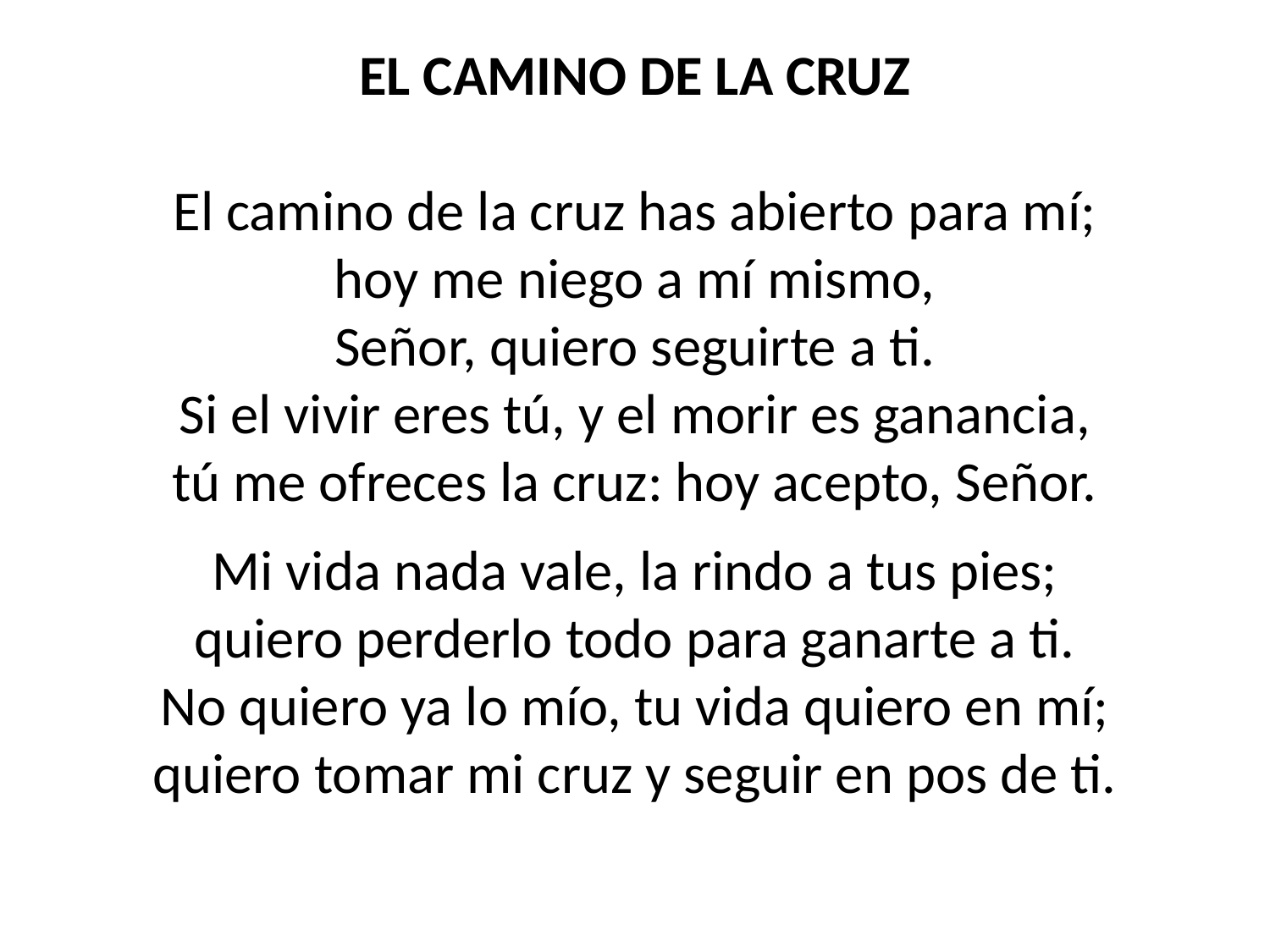

EL CAMINO DE LA CRUZ

El camino de la cruz has abierto para mí;
hoy me niego a mí mismo,
Señor, quiero seguirte a ti.
Si el vivir eres tú, y el morir es ganancia,
tú me ofreces la cruz: hoy acepto, Señor.
Mi vida nada vale, la rindo a tus pies;
quiero perderlo todo para ganarte a ti.
No quiero ya lo mío, tu vida quiero en mí;
quiero tomar mi cruz y seguir en pos de ti.